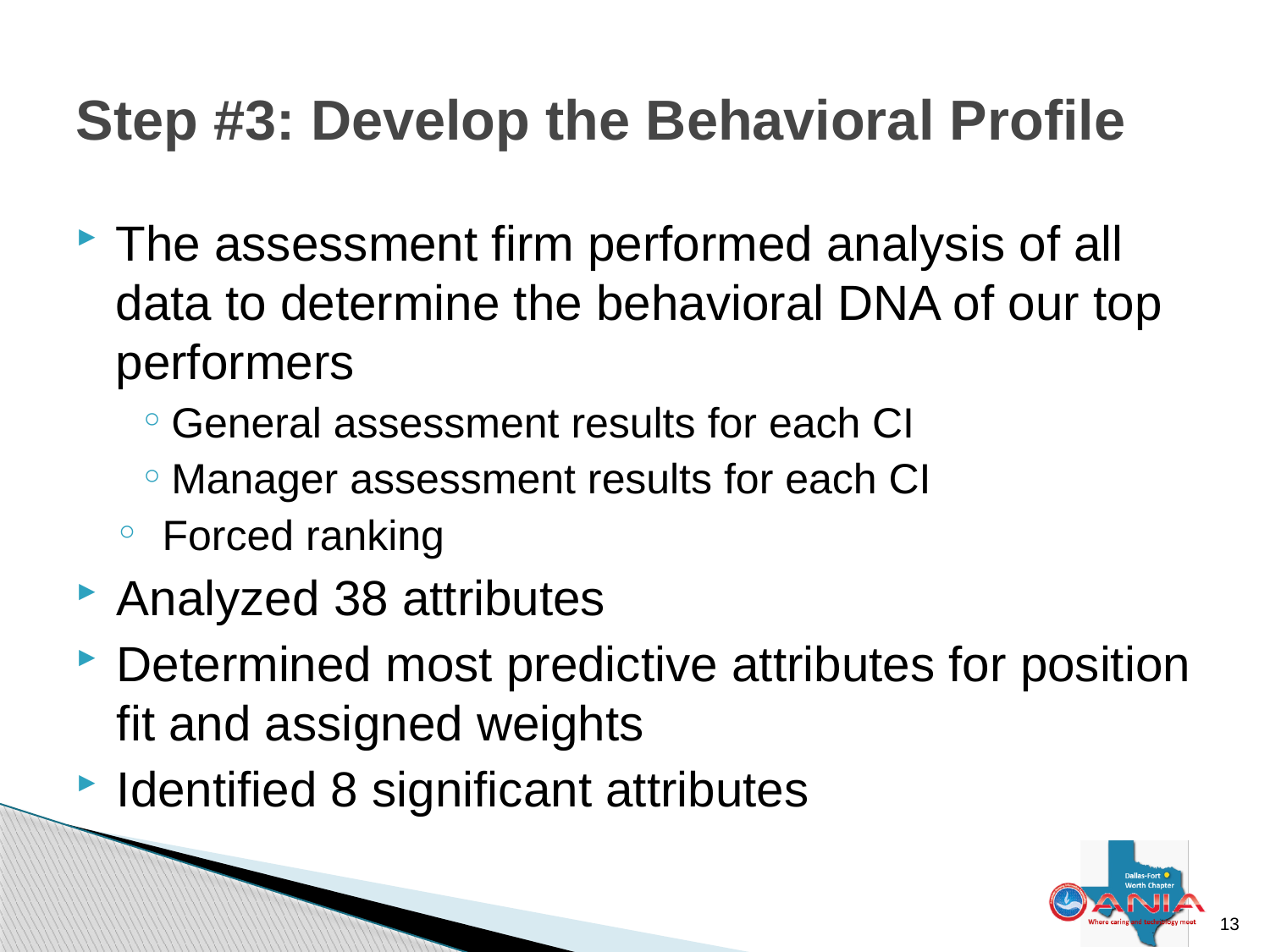

# Step #3: Develop the Behavioral Profile
The assessment firm performed analysis of all data to determine the behavioral DNA of our top performers
General assessment results for each CI
Manager assessment results for each CI
Forced ranking
Analyzed 38 attributes
Determined most predictive attributes for position fit and assigned weights
Identified 8 significant attributes

13